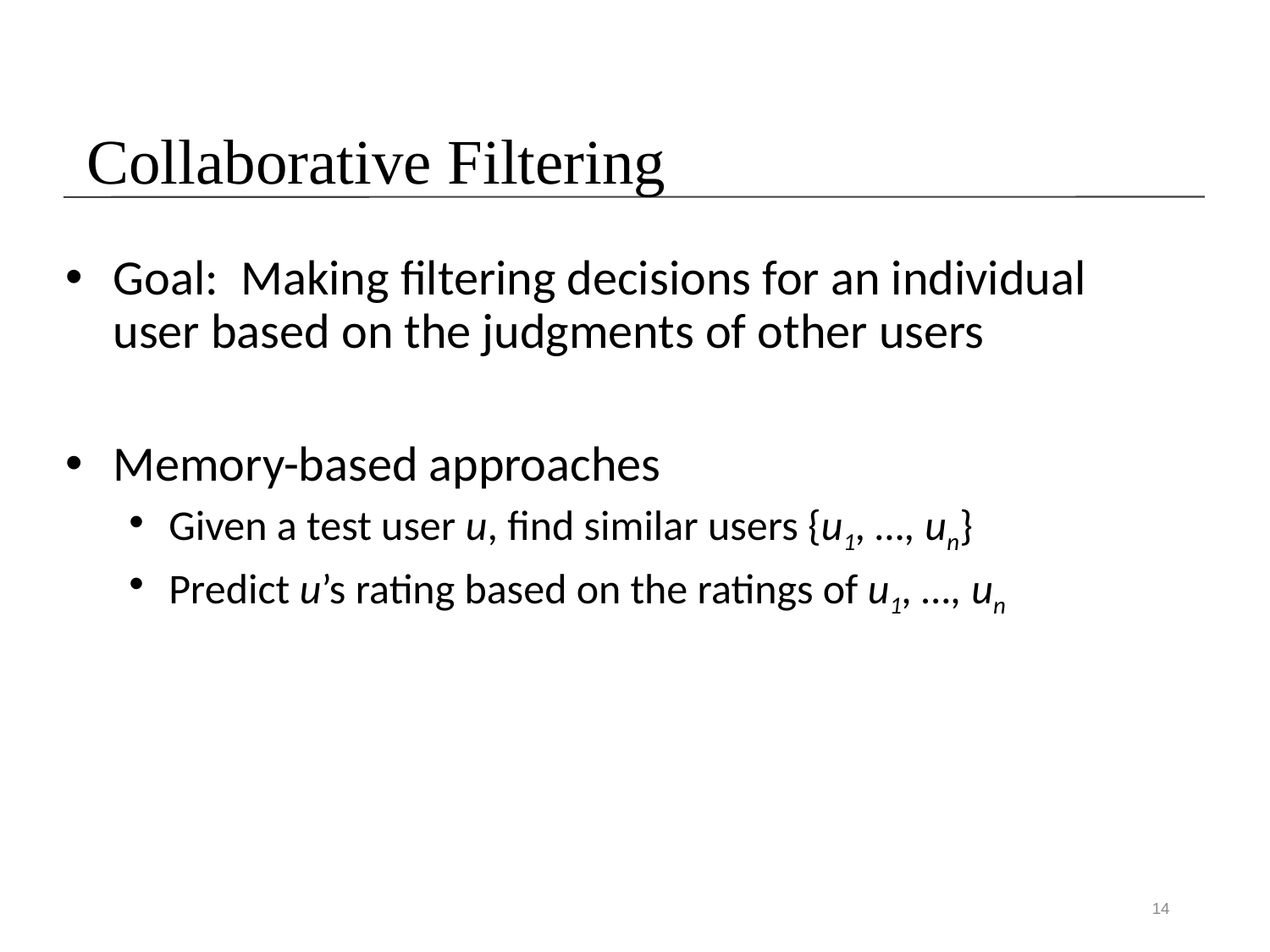

# Collaborative Filtering
Goal:  Making filtering decisions for an individual user based on the judgments of other users

Memory-based approaches
Given a test user u, find similar users {u1, …, un}
Predict u’s rating based on the ratings of u1, …, un
14